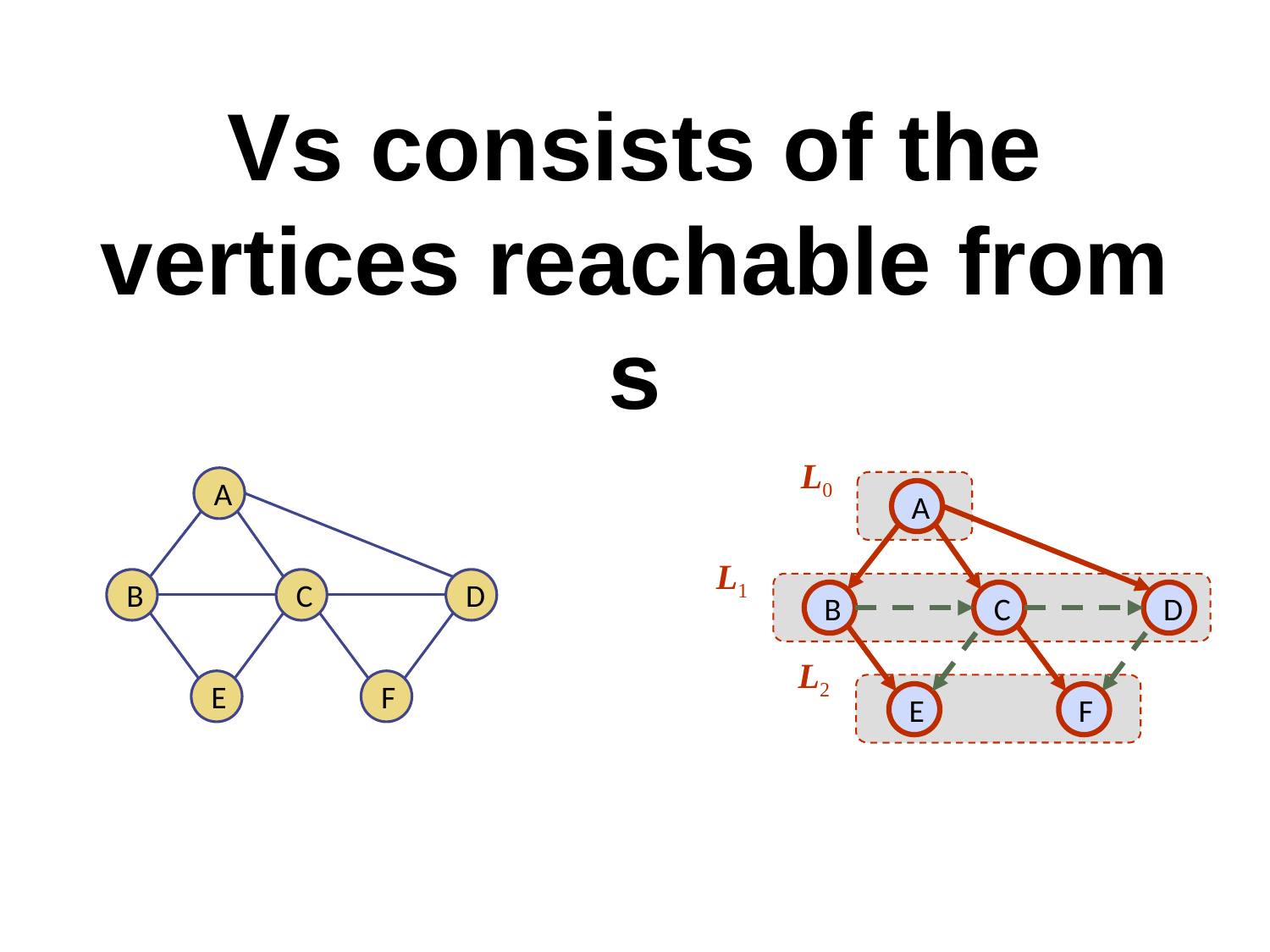

# Vs consists of the vertices reachable from s
L0

A
L1

B
C
D
L2

E
F
A
B
C
D
E
F